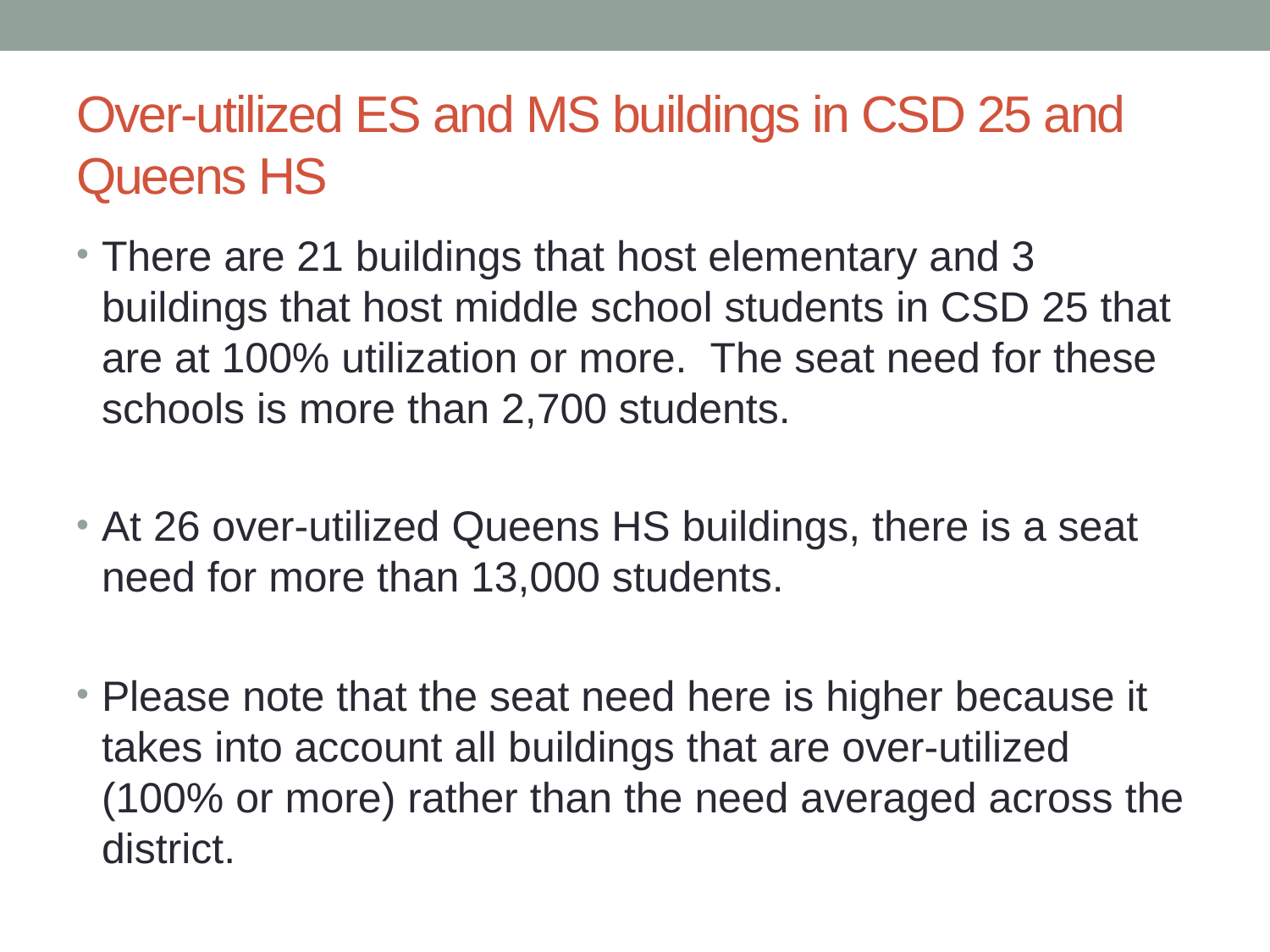

# Over-utilized ES and MS buildings in CSD 25 and Queens HS
There are 21 buildings that host elementary and 3 buildings that host middle school students in CSD 25 that are at 100% utilization or more.  The seat need for these schools is more than 2,700 students.

At 26 over-utilized Queens HS buildings, there is a seat need for more than 13,000 students.

Please note that the seat need here is higher because it takes into account all buildings that are over-utilized (100% or more) rather than the need averaged across the district.